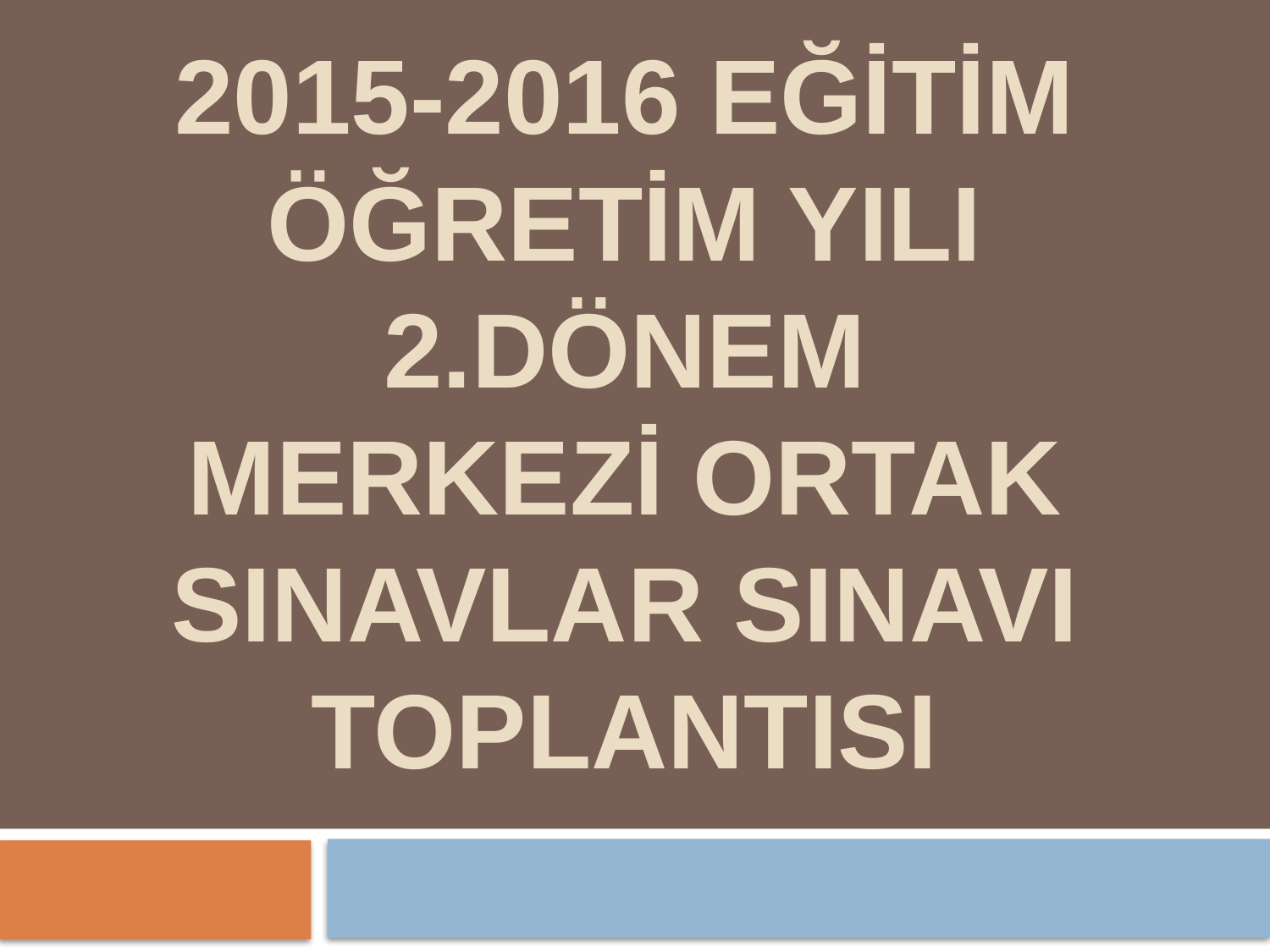

# 2015-2016 EĞİTİM ÖĞRETİM YILI 2.DÖNEM MERKEZİ ORTAK SINAVLAR SINAVI TOPLANTISI